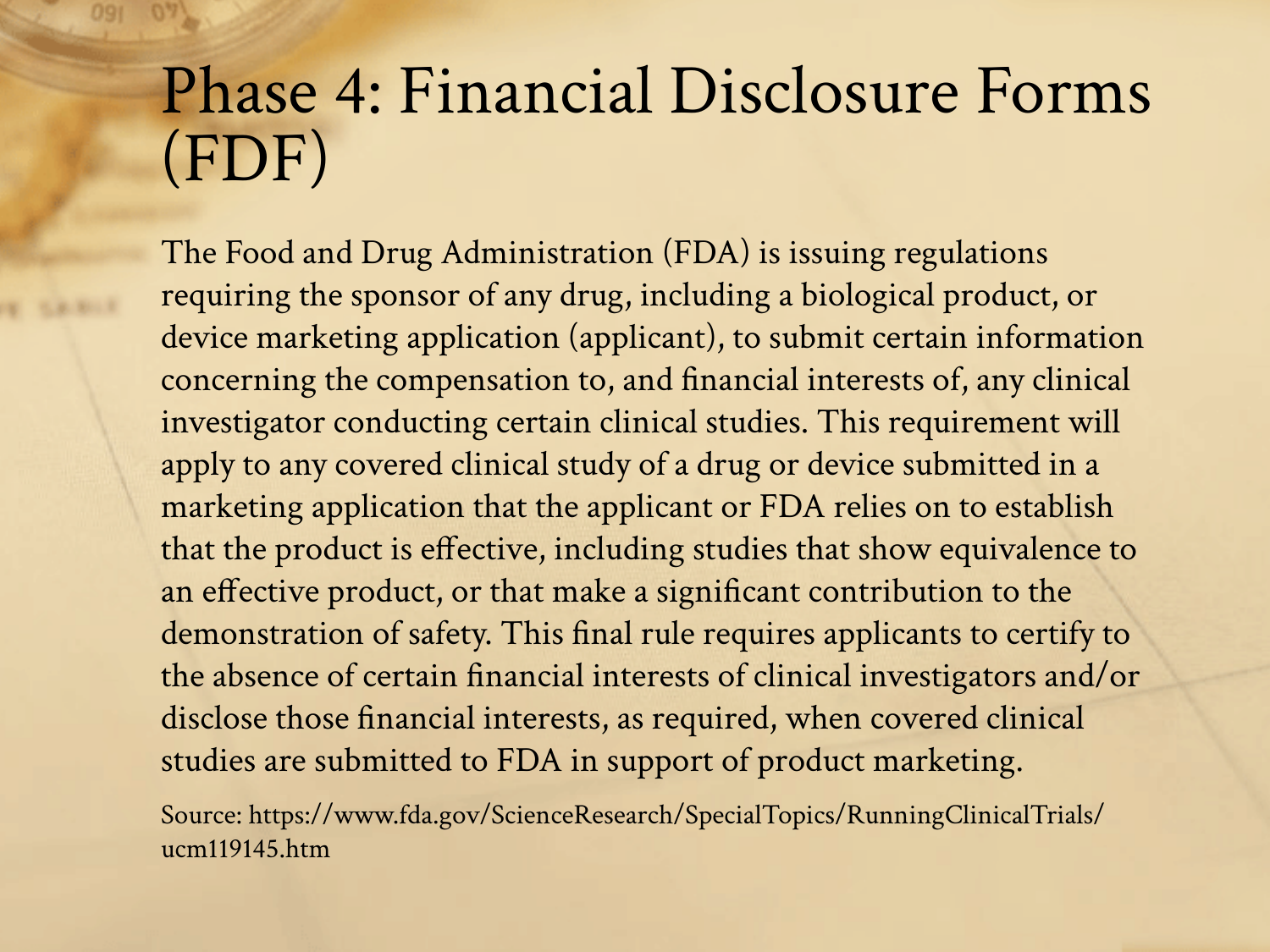

# Phase 4: Financial Disclosure Forms (FDF)
The Food and Drug Administration (FDA) is issuing regulations requiring the sponsor of any drug, including a biological product, or device marketing application (applicant), to submit certain information concerning the compensation to, and financial interests of, any clinical investigator conducting certain clinical studies. This requirement will apply to any covered clinical study of a drug or device submitted in a marketing application that the applicant or FDA relies on to establish that the product is effective, including studies that show equivalence to an effective product, or that make a significant contribution to the demonstration of safety. This final rule requires applicants to certify to the absence of certain financial interests of clinical investigators and/or disclose those financial interests, as required, when covered clinical studies are submitted to FDA in support of product marketing.
Source: https://www.fda.gov/ScienceResearch/SpecialTopics/RunningClinicalTrials/ucm119145.htm